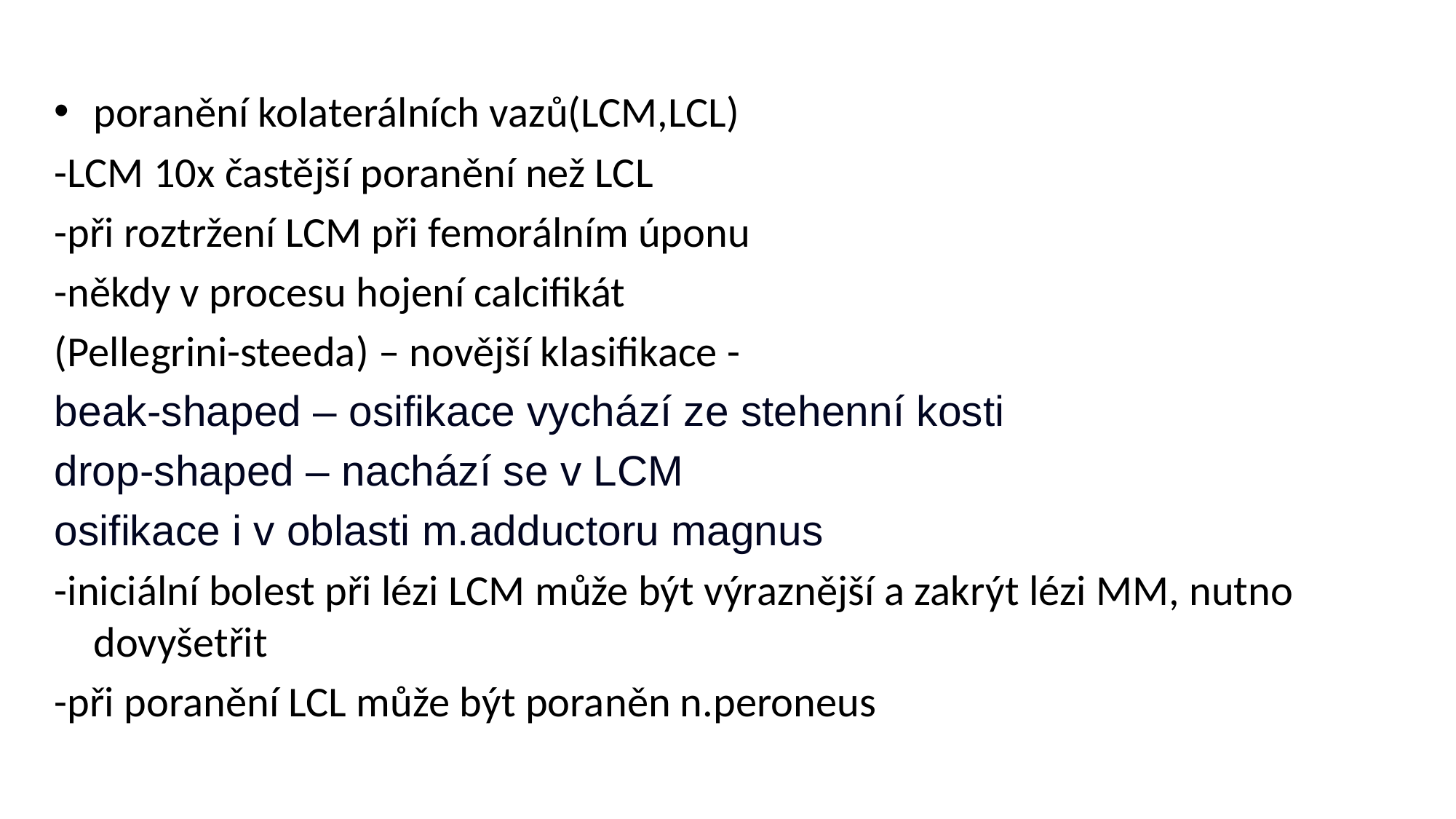

poranění kolaterálních vazů(LCM,LCL)
-LCM 10x častější poranění než LCL
-při roztržení LCM při femorálním úponu
-někdy v procesu hojení calcifikát
(Pellegrini-steeda) – novější klasifikace -
beak-shaped – osifikace vychází ze stehenní kosti
drop-shaped – nachází se v LCM
osifikace i v oblasti m.adductoru magnus
-iniciální bolest při lézi LCM může být výraznější a zakrýt lézi MM, nutno dovyšetřit
-při poranění LCL může být poraněn n.peroneus